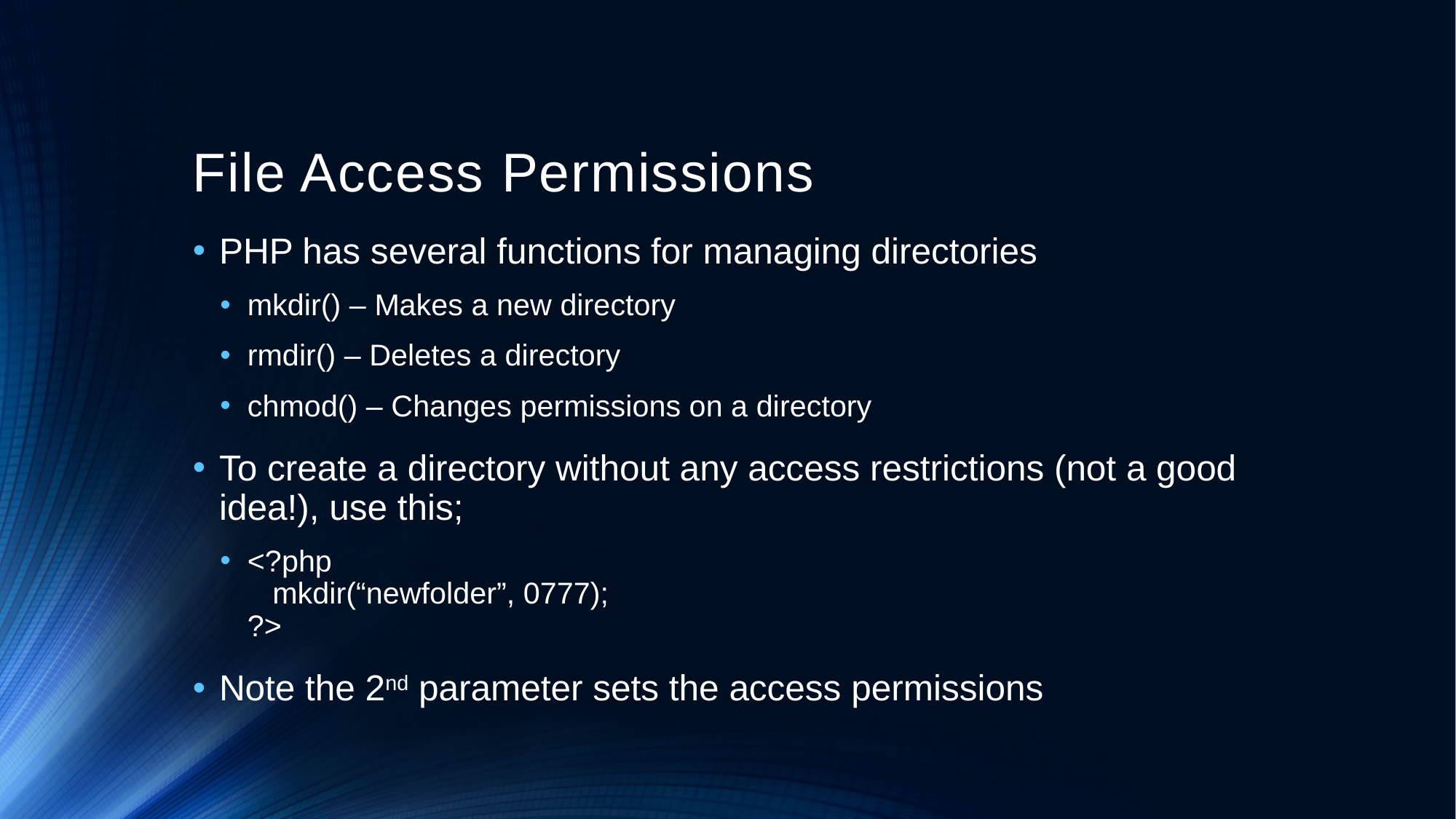

# File Access Permissions
PHP has several functions for managing directories
mkdir() – Makes a new directory
rmdir() – Deletes a directory
chmod() – Changes permissions on a directory
To create a directory without any access restrictions (not a good idea!), use this;
<?php
   mkdir(“newfolder”, 0777);
?>
Note the 2nd parameter sets the access permissions